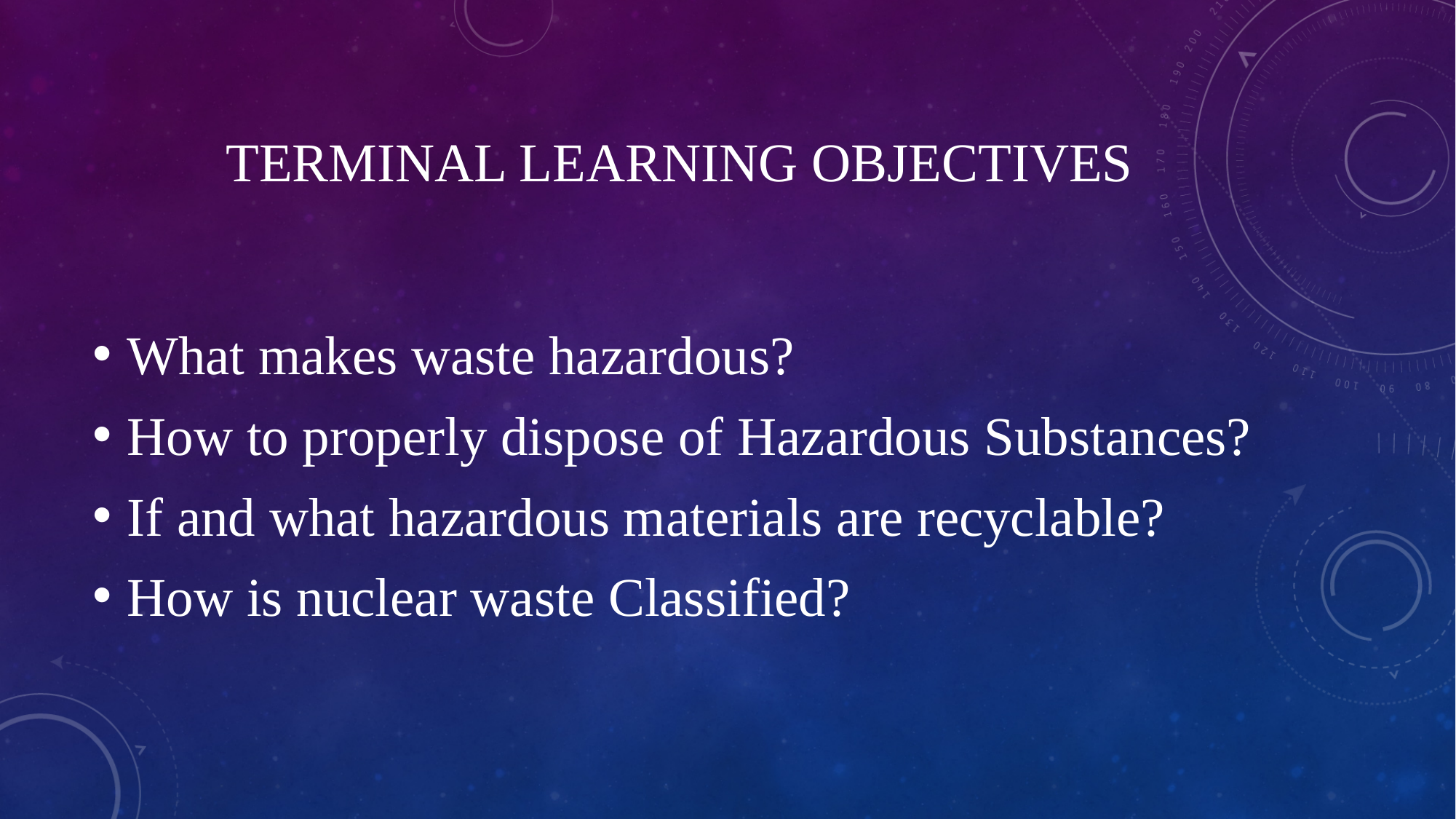

# Terminal Learning Objectives
What makes waste hazardous?
How to properly dispose of Hazardous Substances?
If and what hazardous materials are recyclable?
How is nuclear waste Classified?